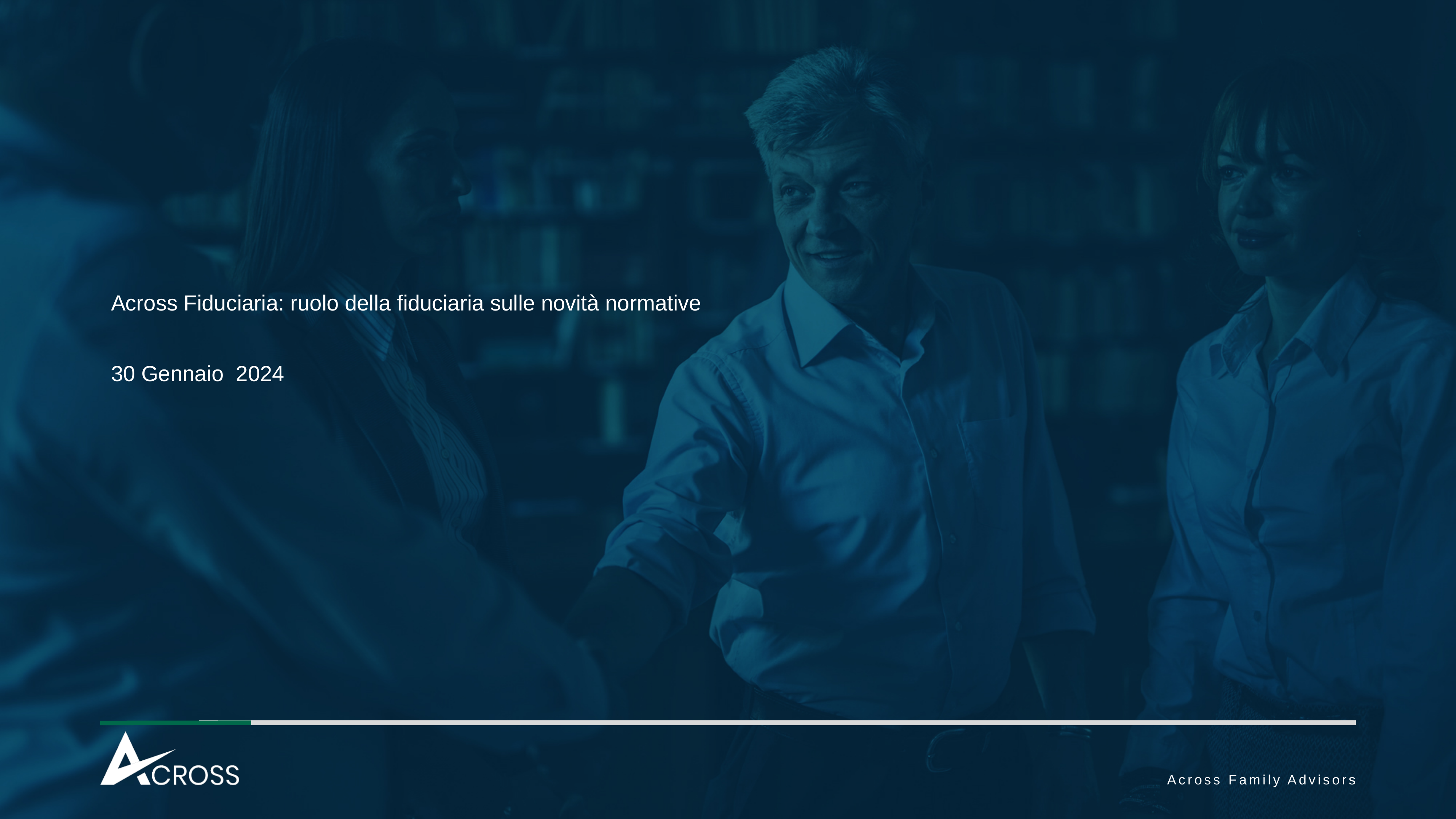

# Across Fiduciaria: ruolo della fiduciaria sulle novità normative 30 Gennaio  2024